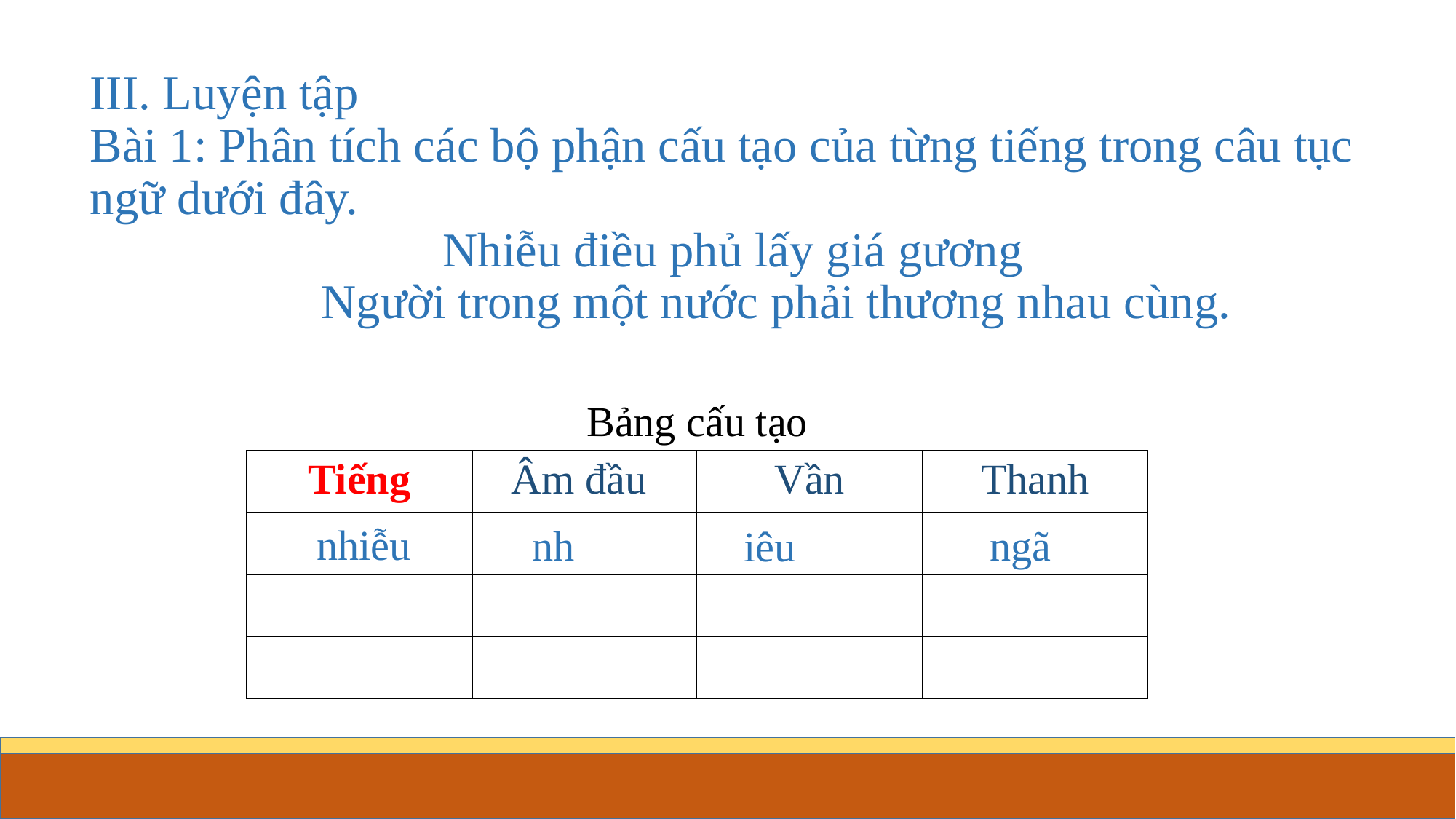

# III. Luyện tập Bài 1: Phân tích các bộ phận cấu tạo của từng tiếng trong câu tục ngữ dưới đây. Nhiễu điều phủ lấy giá gương Người trong một nước phải thương nhau cùng.
Bảng cấu tạo
| Tiếng | Âm đầu | Vần | Thanh |
| --- | --- | --- | --- |
|  |  |  |  |
|  |  |  |  |
|  |  |  |  |
nhiễu
nh
ngã
iêu